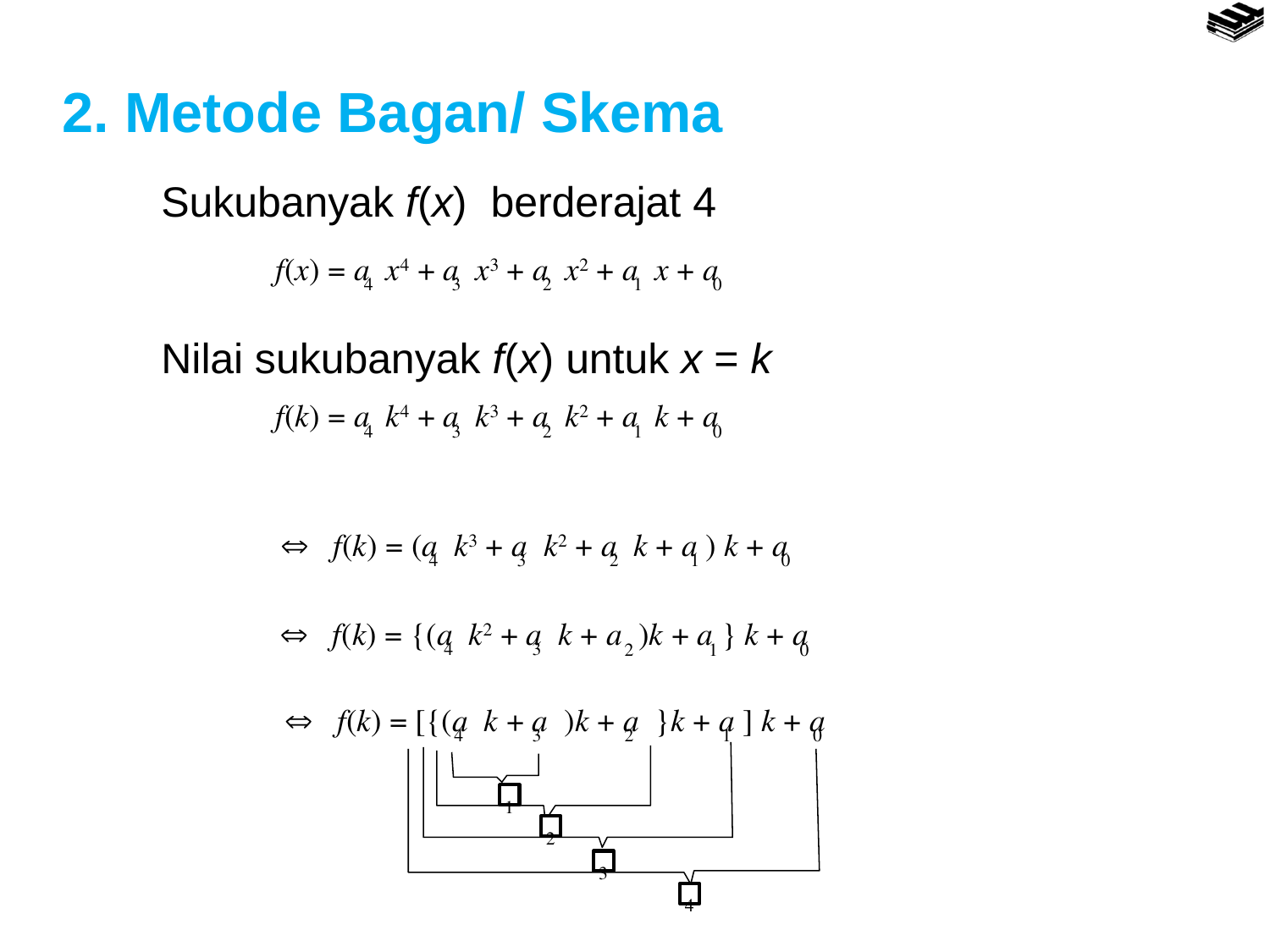

2. Metode Bagan/ Skema
Sukubanyak f(x)  berderajat 4
f(x) = a  x4 + a  x3 + a  x2 + a  x + a
4
3
2
1
0
Nilai sukubanyak f(x) untuk x = k
f(k) = a  k4 + a  k3 + a  k2 + a  k + a
4
3
2
1
0
⇔   f(k) = (a  k3 + a  k2 + a  k + a ) k + a
4
3
2
1
0
⇔   f(k) = {(a  k2 + a  k + a  )k + a } k + a
4
3
2
1
0
⇔   f(k) = [{(a  k + a  )k + a  }k + a ] k + a
4
3
2
1
0

1

2

3

4